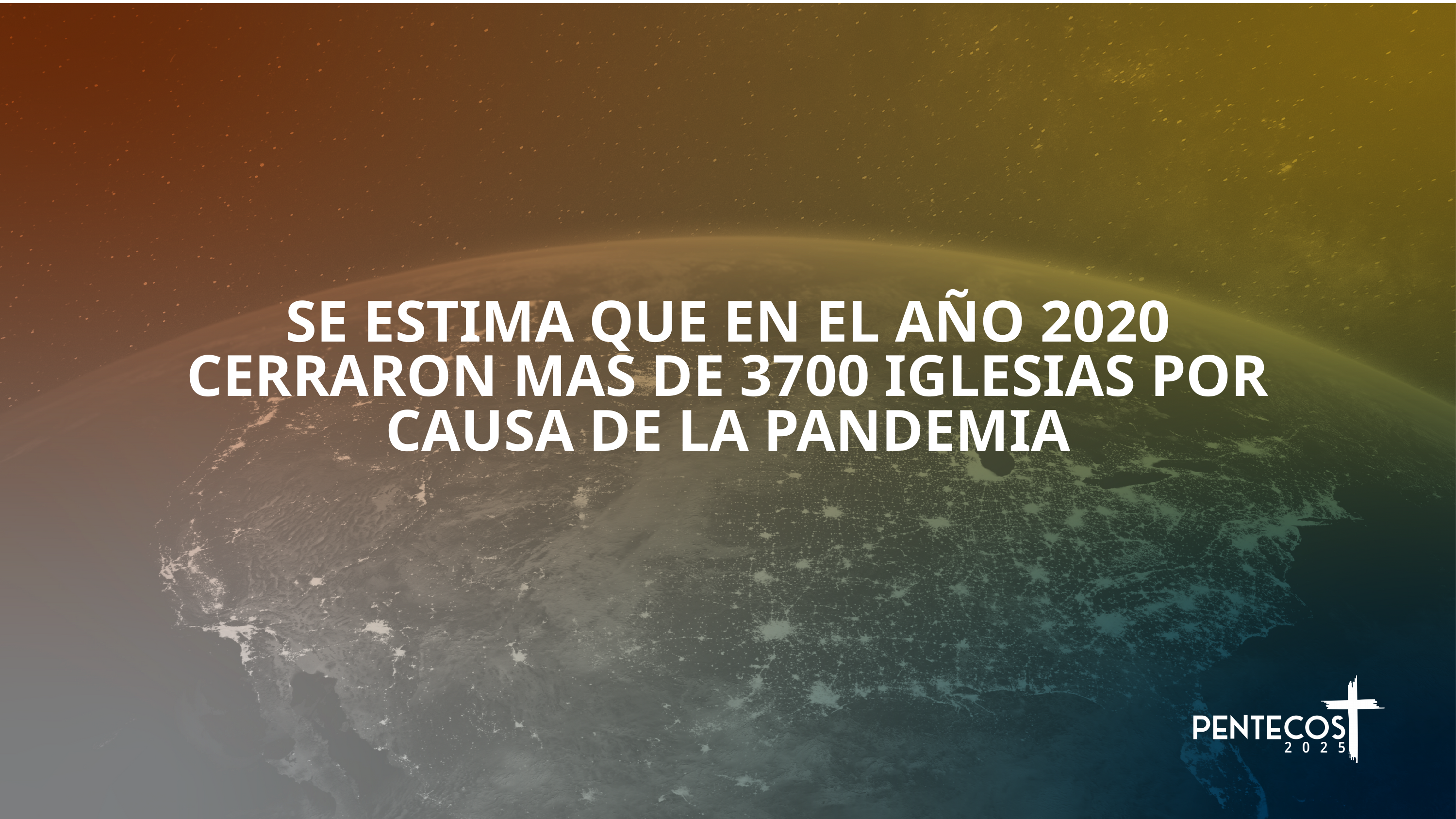

SE ESTIMA QUE EN EL AÑO 2020 CERRARON MAS DE 3700 IGLESIAS POR CAUSA DE LA PANDEMIA